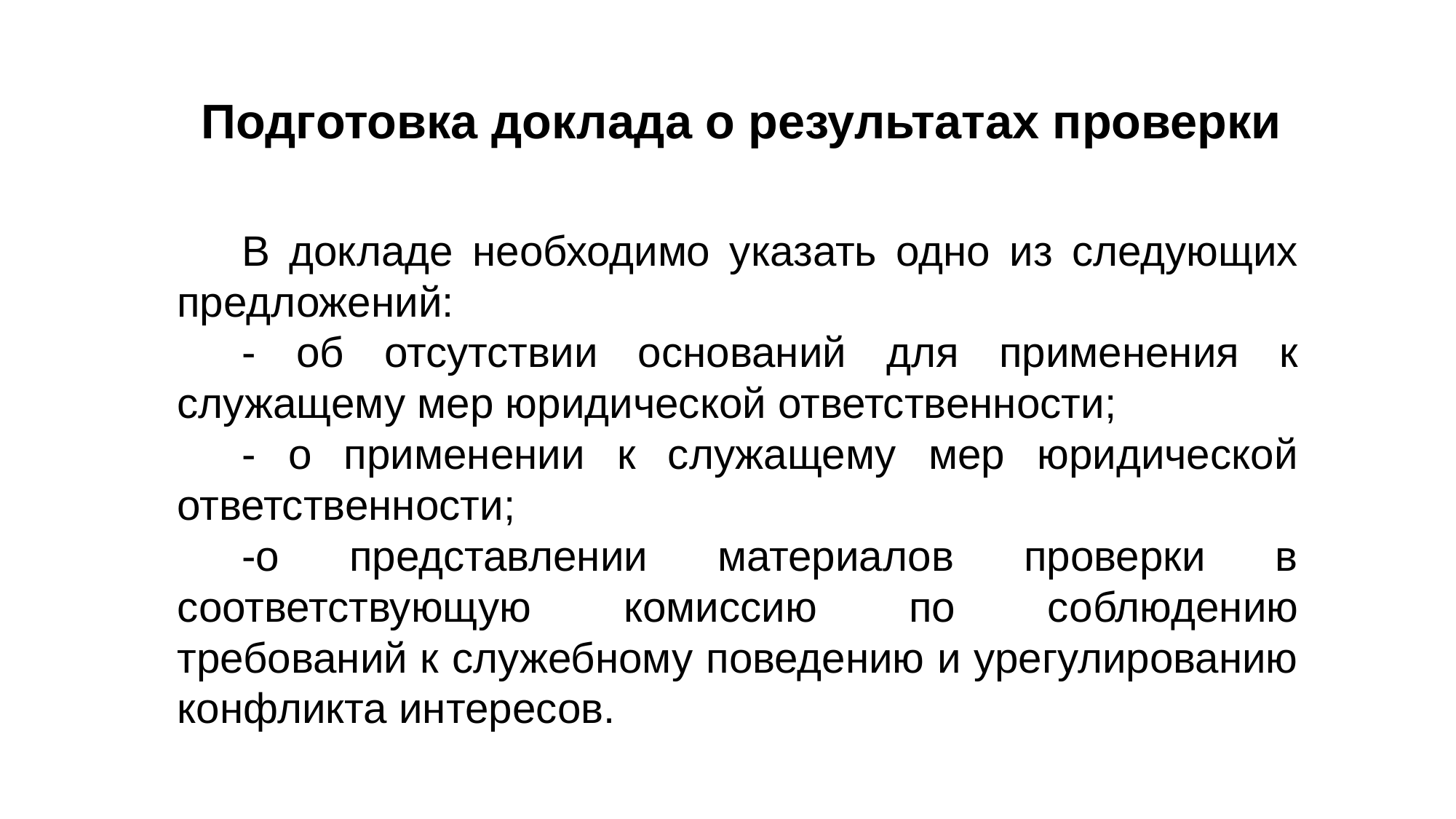

# Подготовка доклада о результатах проверки
В докладе необходимо указать одно из следующих предложений:
- об отсутствии оснований для применения к служащему мер юридической ответственности;
- о применении к служащему мер юридической ответственности;
-о представлении материалов проверки в соответствующую комиссию по соблюдению требований к служебному поведению и урегулированию конфликта интересов.